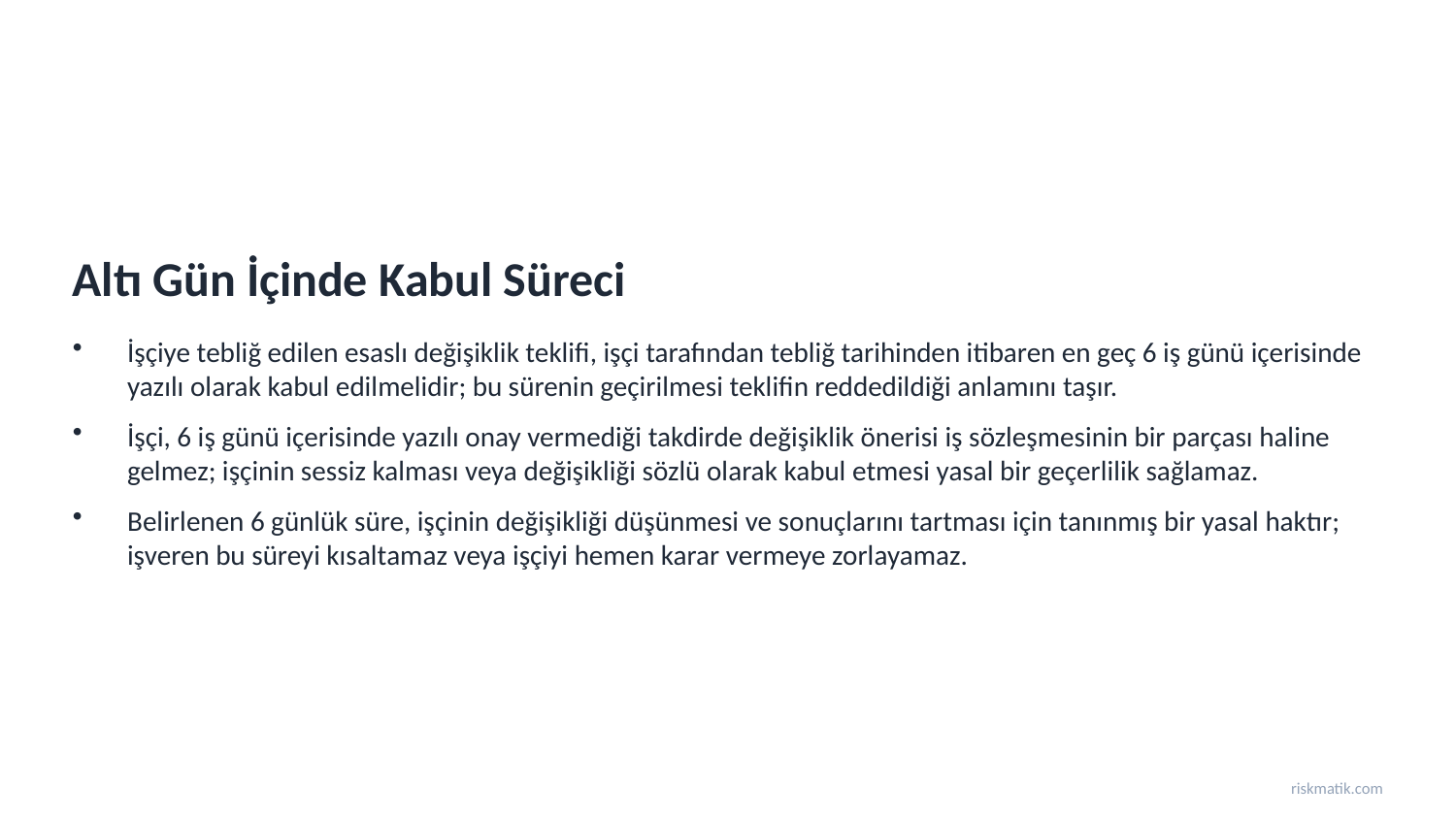

Altı Gün İçinde Kabul Süreci
İşçiye tebliğ edilen esaslı değişiklik teklifi, işçi tarafından tebliğ tarihinden itibaren en geç 6 iş günü içerisinde yazılı olarak kabul edilmelidir; bu sürenin geçirilmesi teklifin reddedildiği anlamını taşır.
İşçi, 6 iş günü içerisinde yazılı onay vermediği takdirde değişiklik önerisi iş sözleşmesinin bir parçası haline gelmez; işçinin sessiz kalması veya değişikliği sözlü olarak kabul etmesi yasal bir geçerlilik sağlamaz.
Belirlenen 6 günlük süre, işçinin değişikliği düşünmesi ve sonuçlarını tartması için tanınmış bir yasal haktır; işveren bu süreyi kısaltamaz veya işçiyi hemen karar vermeye zorlayamaz.
riskmatik.com